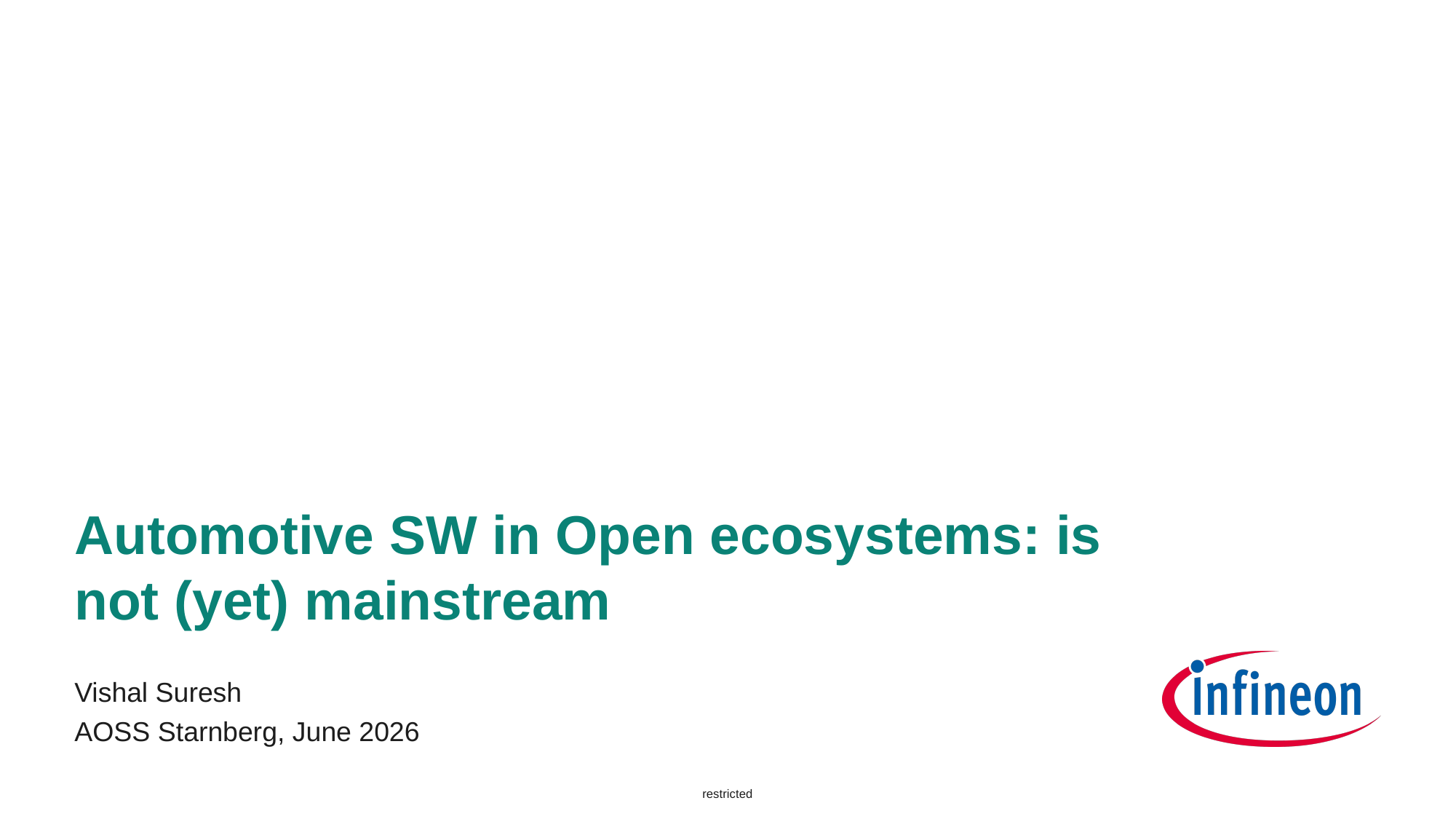

# Automotive SW in Open ecosystems: is not (yet) mainstream
Vishal Suresh
AOSS Starnberg, June 2026